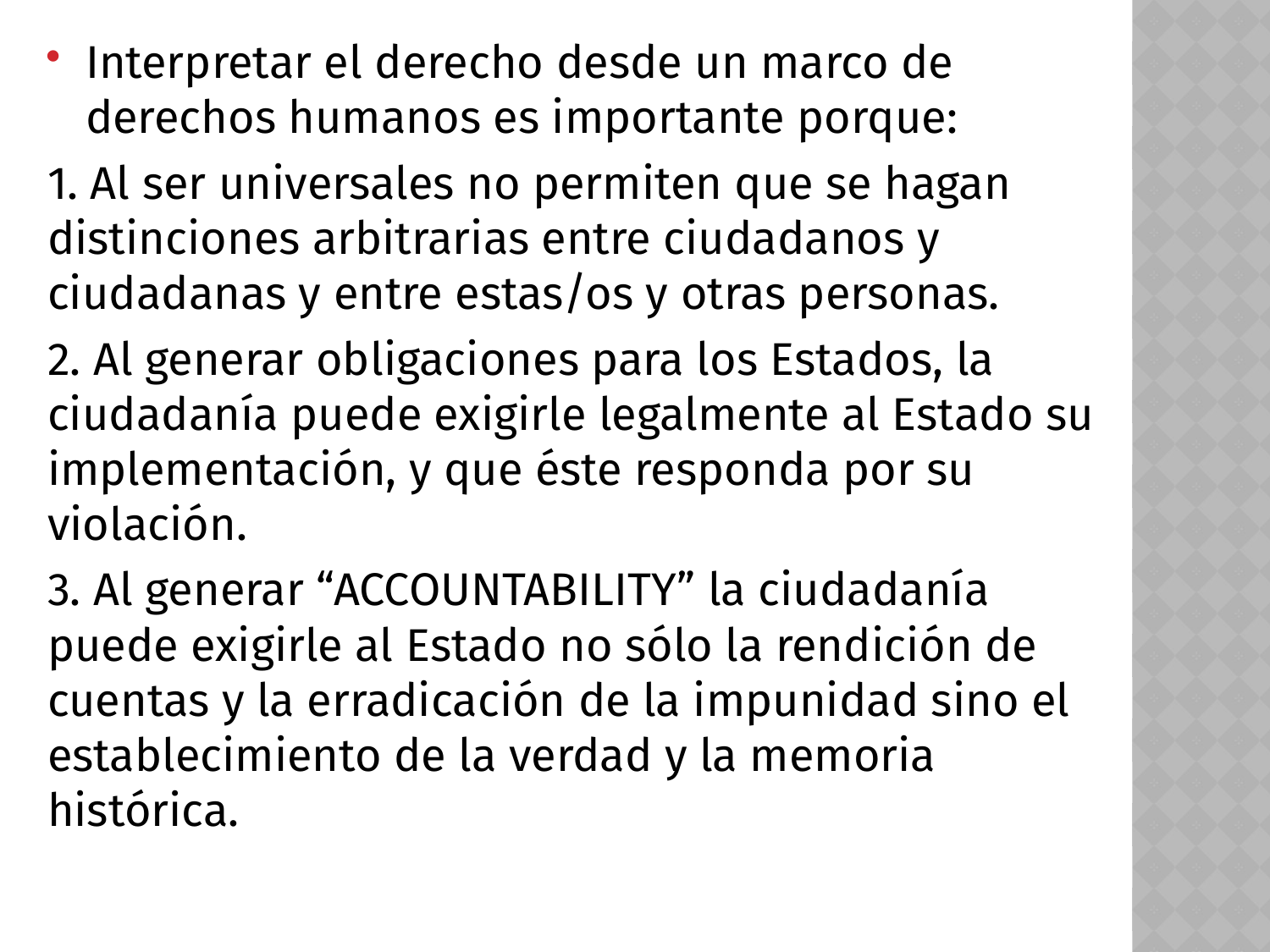

Interpretar el derecho desde un marco de derechos humanos es importante porque:
1. Al ser universales no permiten que se hagan distinciones arbitrarias entre ciudadanos y ciudadanas y entre estas/os y otras personas.
2. Al generar obligaciones para los Estados, la ciudadanía puede exigirle legalmente al Estado su implementación, y que éste responda por su violación.
3. Al generar “ACCOUNTABILITY” la ciudadanía puede exigirle al Estado no sólo la rendición de cuentas y la erradicación de la impunidad sino el establecimiento de la verdad y la memoria histórica.